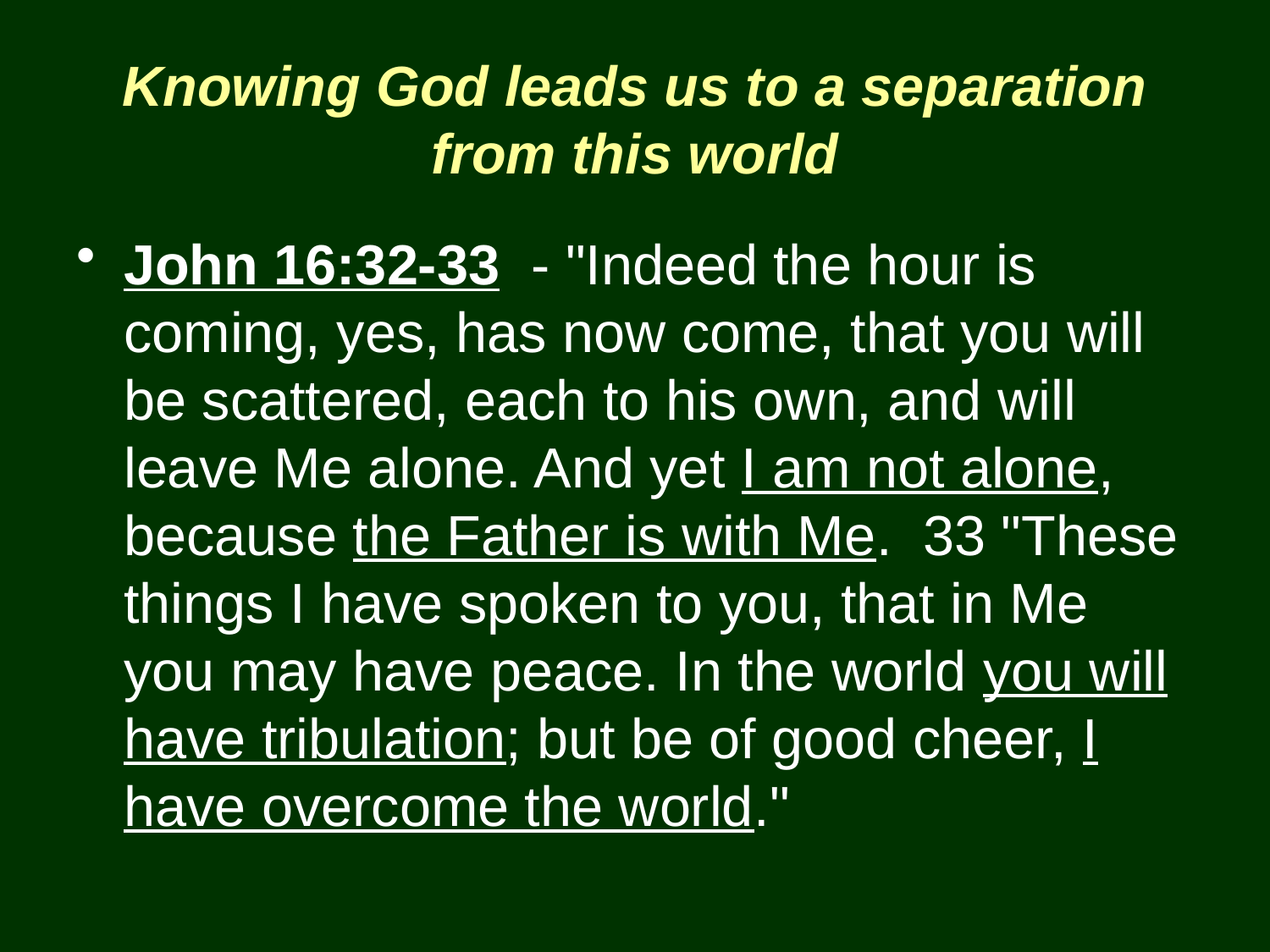

# Knowing God leads us to a separation from this world
John 16:32-33  - "Indeed the hour is coming, yes, has now come, that you will be scattered, each to his own, and will leave Me alone. And yet I am not alone, because the Father is with Me.  33 "These things I have spoken to you, that in Me you may have peace. In the world you will have tribulation; but be of good cheer, I have overcome the world."